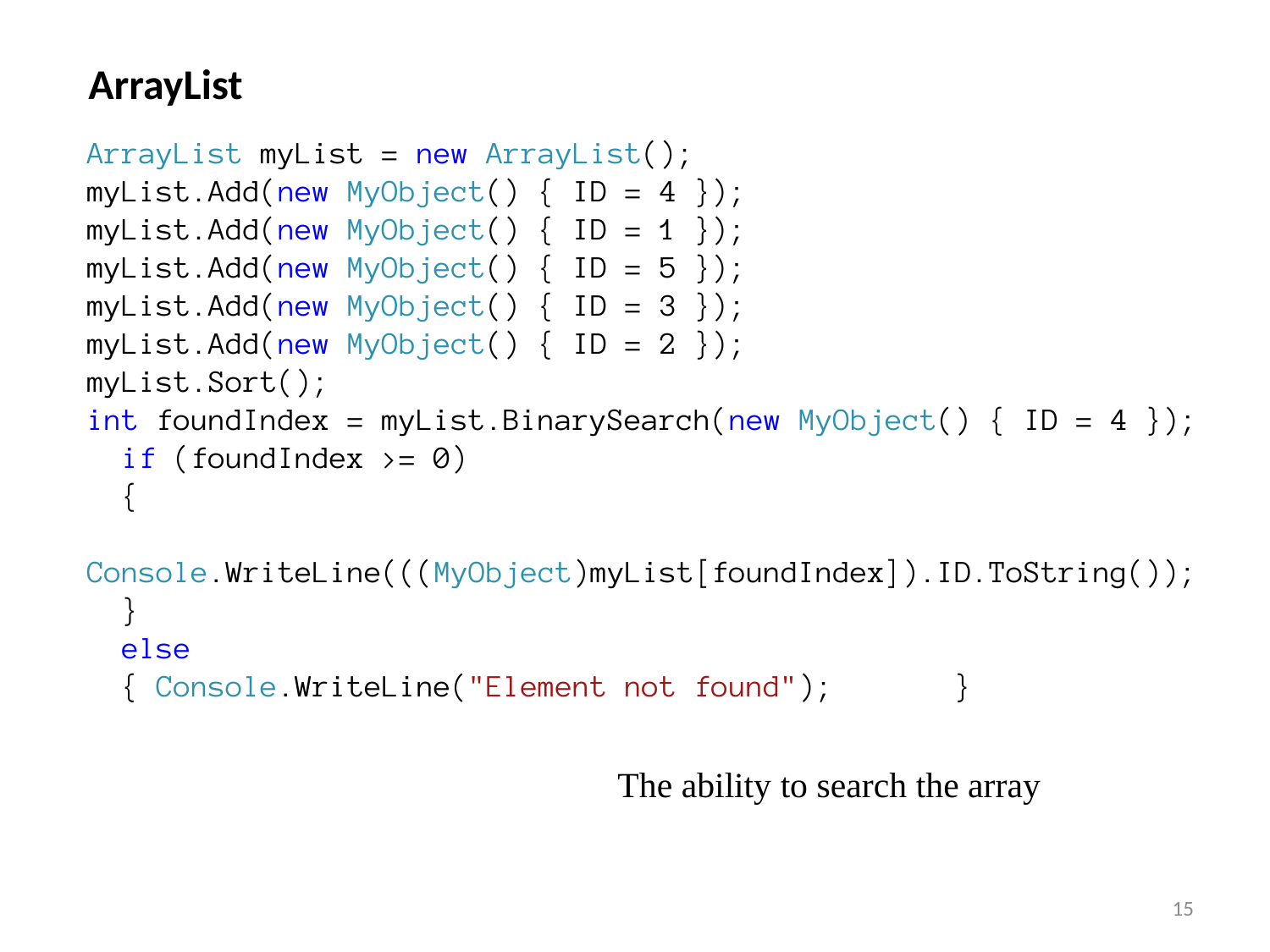

ArrayList
ArrayList myList = new ArrayList();
myList.Add(new MyObject() { ID = 4 });
myList.Add(new MyObject() { ID = 1 });
myList.Add(new MyObject() { ID = 5 });
myList.Add(new MyObject() { ID = 3 });
myList.Add(new MyObject() { ID = 2 });
myList.Sort();
int foundIndex = myList.BinarySearch(new MyObject() { ID = 4 });
  if (foundIndex >= 0)
  {
    Console.WriteLine(((MyObject)myList[foundIndex]).ID.ToString());
  }
  else
  { Console.WriteLine("Element not found");       }
The ability to search the array
15